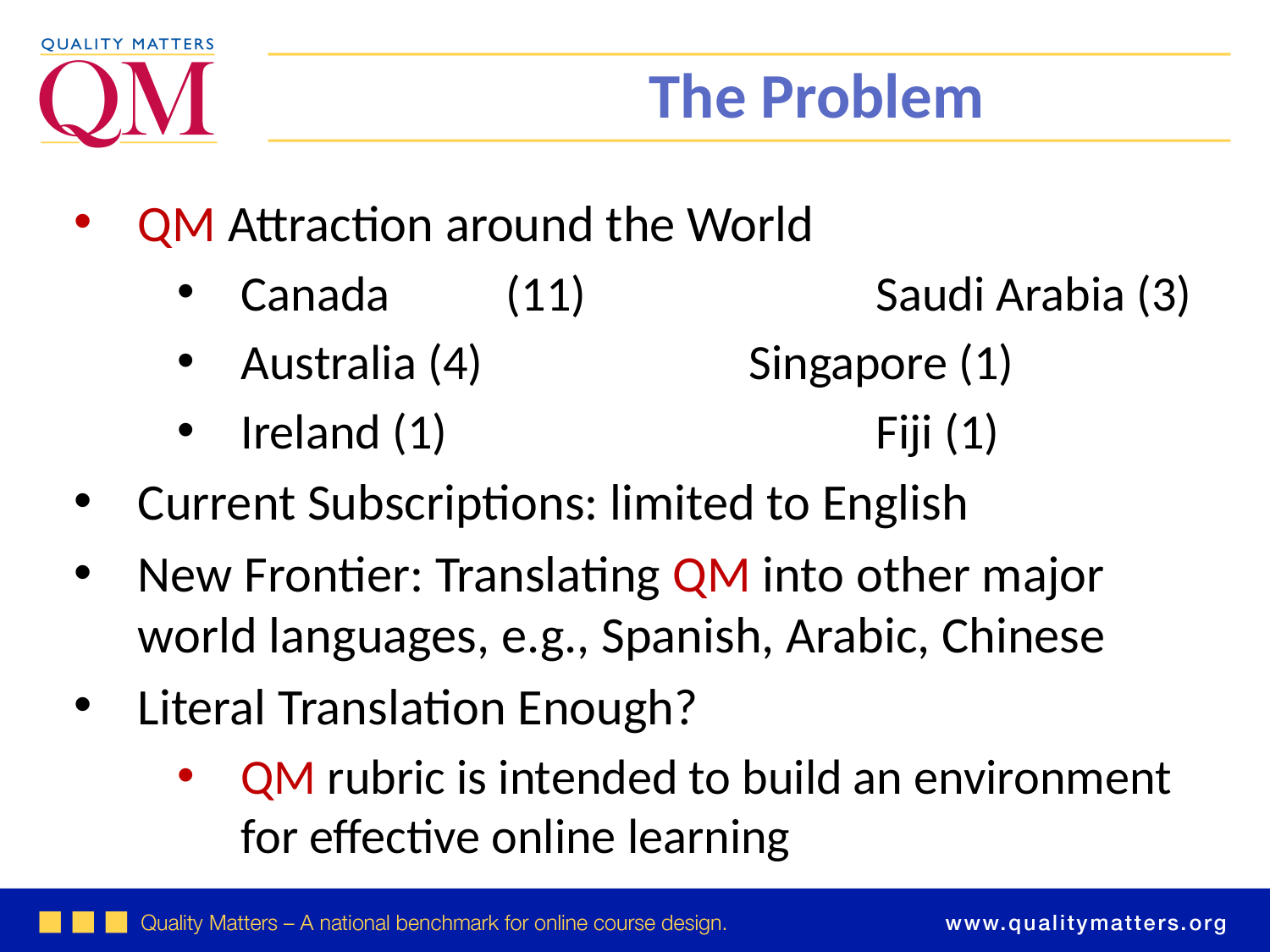

The Problem
QM Attraction around the World
Canada	 (11)			Saudi Arabia (3)
Australia (4)			Singapore (1)
Ireland (1)				Fiji (1)
Current Subscriptions: limited to English
New Frontier: Translating QM into other major world languages, e.g., Spanish, Arabic, Chinese
Literal Translation Enough?
QM rubric is intended to build an environment for effective online learning